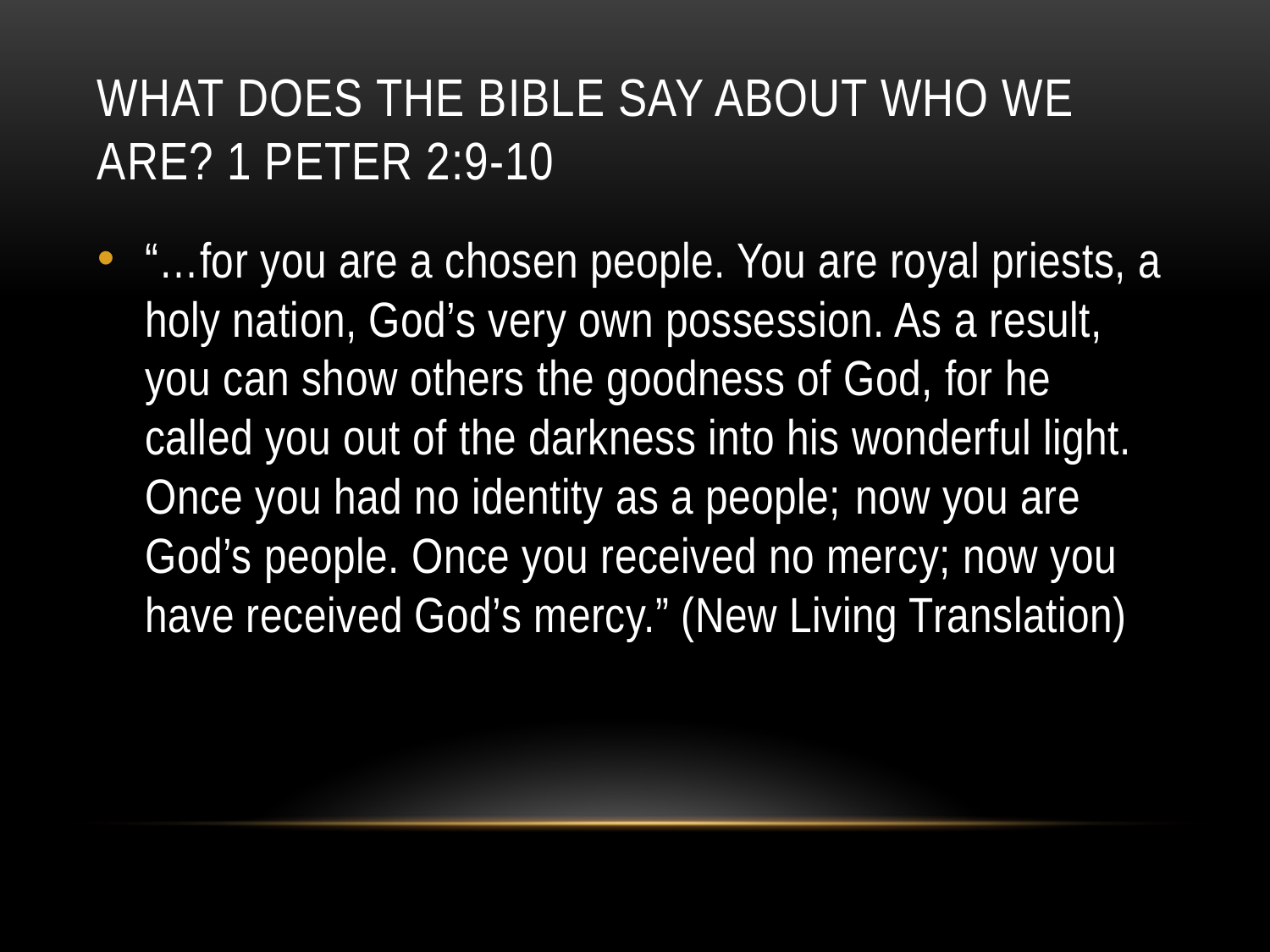

# What DOES THE BIBLE SAY ABOUT WHO WE ARE? 1 PETER 2:9-10
“…for you are a chosen people. You are royal priests, a holy nation, God’s very own possession. As a result, you can show others the goodness of God, for he called you out of the darkness into his wonderful light. Once you had no identity as a people; now you are God’s people. Once you received no mercy; now you have received God’s mercy.” (New Living Translation)